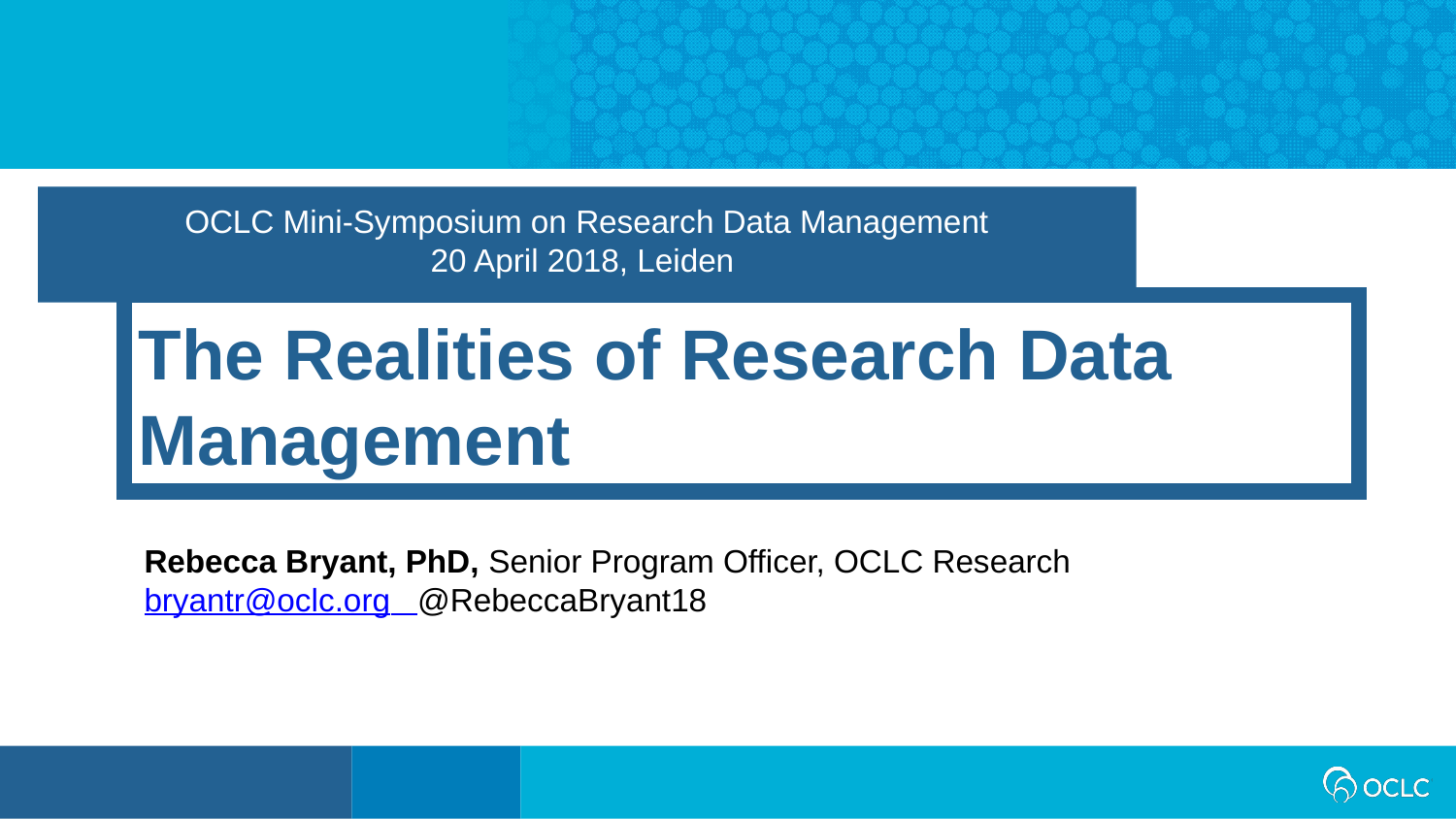

OCLC Mini-Symposium on Research Data Management
20 April 2018, Leiden

The Realities of Research Data Management
Rebecca Bryant, PhD, Senior Program Officer, OCLC Research
bryantr@oclc.org   @RebeccaBryant18